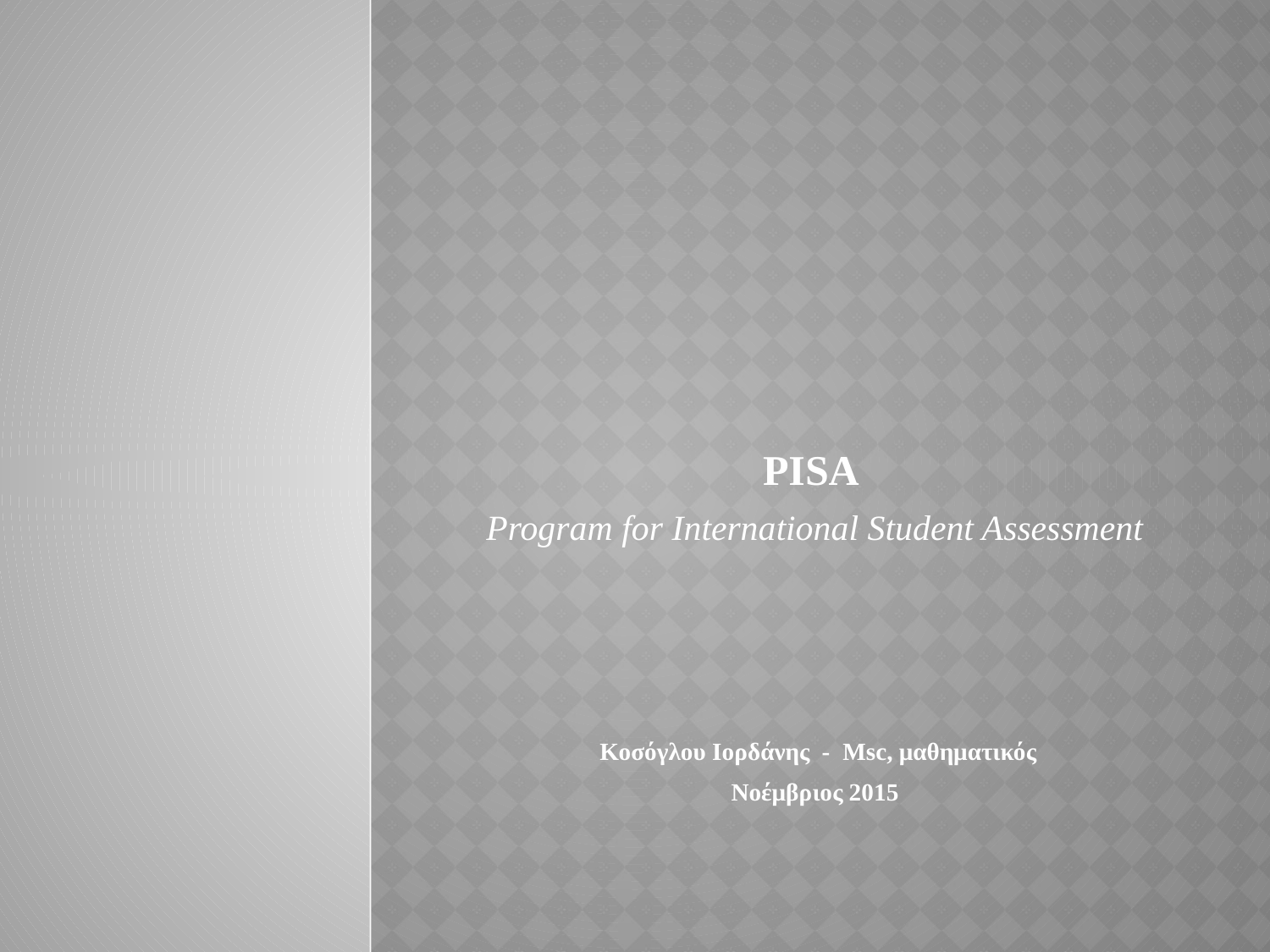

#

PISA
Program for International Student Assessment

 Κοσόγλου Ιορδάνης  -  Msc, μαθηματικός
Νοέμβριος 2015